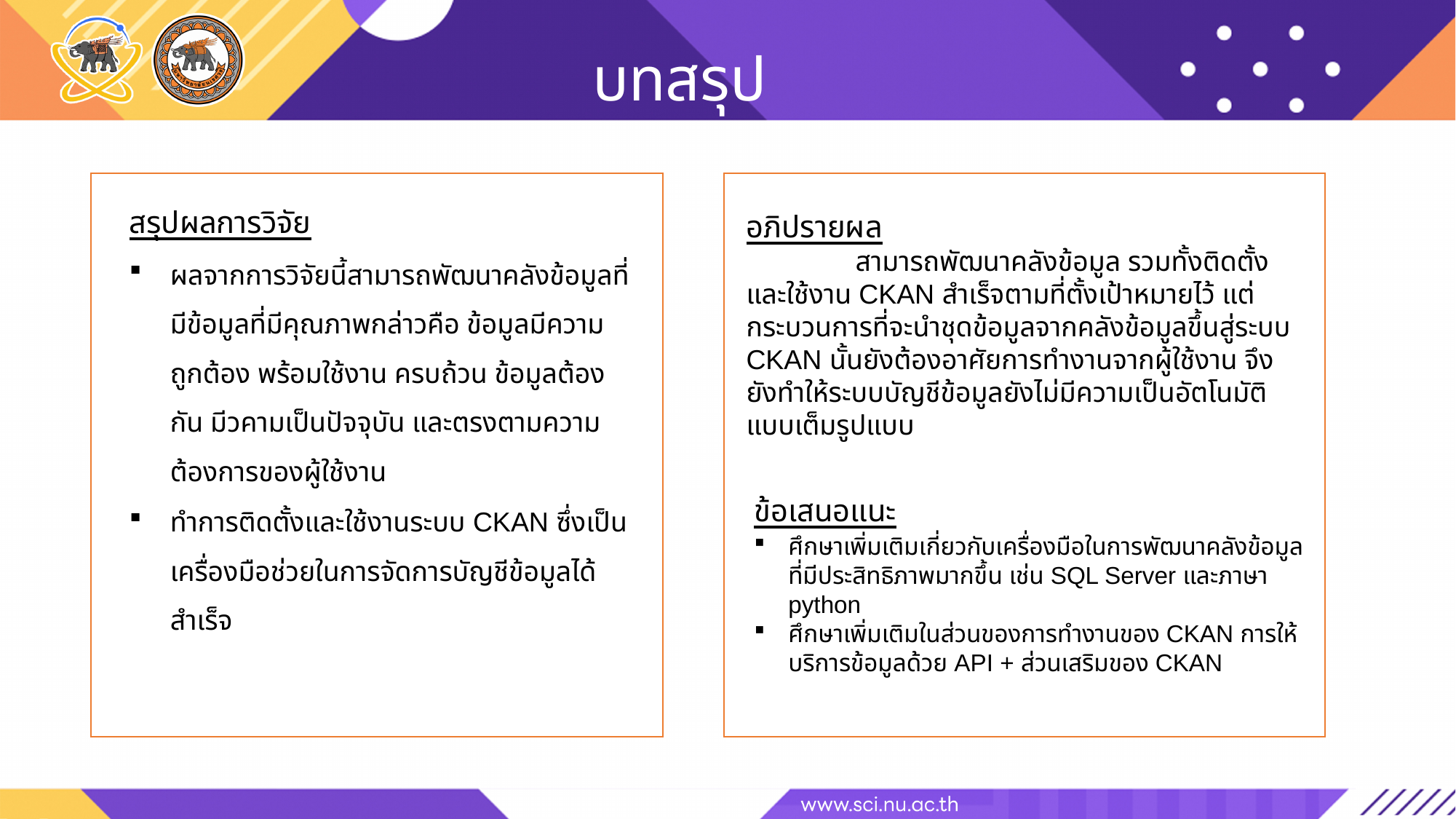

บทสรุป

สรุปผลการวิจัย
ผลจากการวิจัยนี้สามารถพัฒนาคลังข้อมูลที่มีข้อมูลที่มีคุณภาพกล่าวคือ ข้อมูลมีความถูกต้อง พร้อมใช้งาน ครบถ้วน ข้อมูลต้องกัน มีวคามเป็นปัจจุบัน และตรงตามความต้องการของผู้ใช้งาน
ทำการติดตั้งและใช้งานระบบ CKAN ซึ่งเป็นเครื่องมือช่วยในการจัดการบัญชีข้อมูลได้สำเร็จ

อภิปรายผล
	สามารถพัฒนาคลังข้อมูล รวมทั้งติดตั้งและใช้งาน CKAN สำเร็จตามที่ตั้งเป้าหมายไว้ แต่กระบวนการที่จะนำชุดข้อมูลจากคลังข้อมูลขึ้นสู่ระบบ CKAN นั้นยังต้องอาศัยการทำงานจากผู้ใช้งาน จึงยังทำให้ระบบบัญชีข้อมูลยังไม่มีความเป็นอัตโนมัติแบบเต็มรูปแบบ
ข้อเสนอแนะ

ศึกษาเพิ่มเติมเกี่ยวกับเครื่องมือในการพัฒนาคลังข้อมูลที่มีประสิทธิภาพมากขึ้น เช่น SQL Server และภาษา python
ศึกษาเพิ่มเติมในส่วนของการทำงานของ CKAN การให้บริการข้อมูลด้วย API + ส่วนเสริมของ CKAN